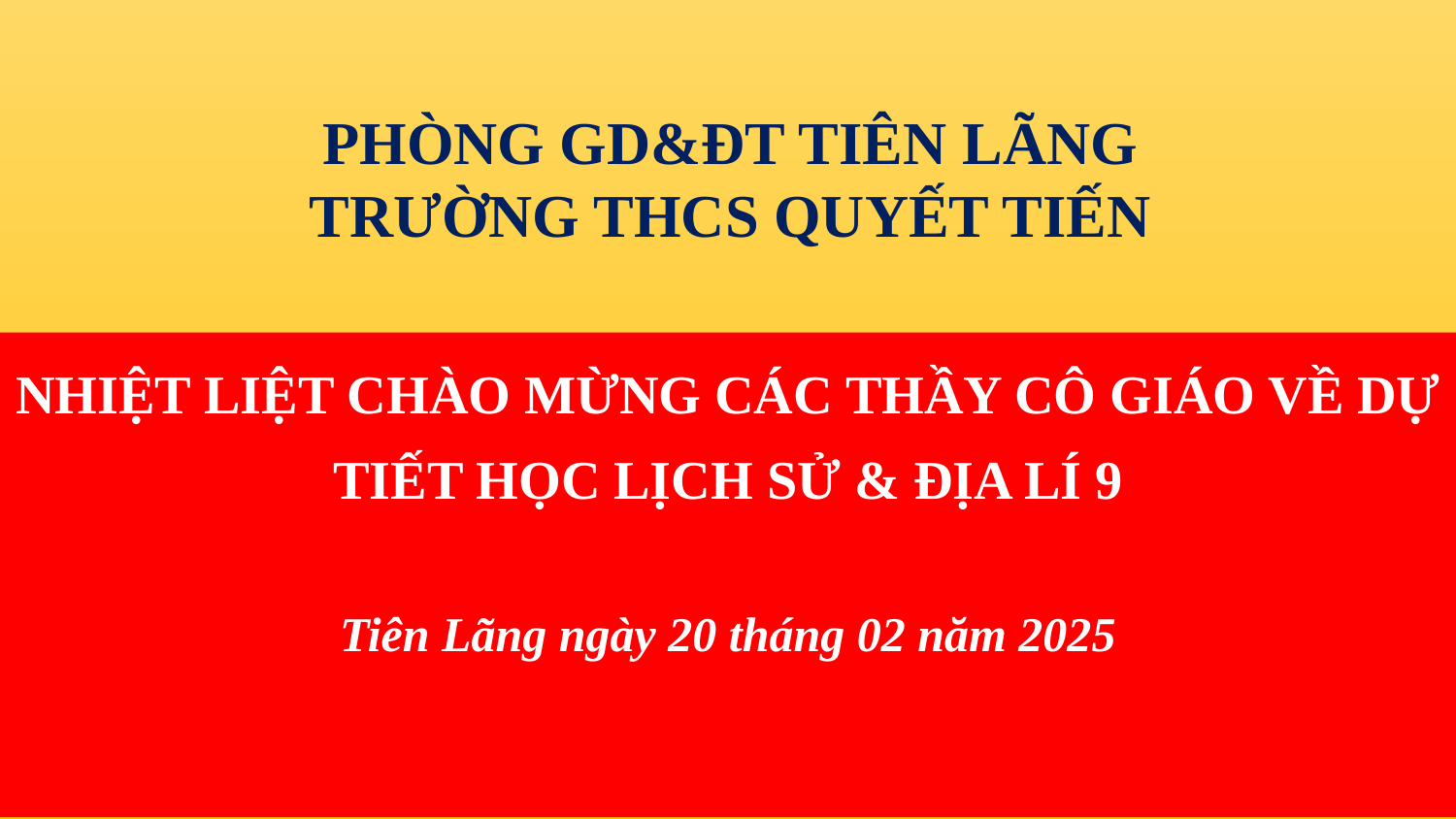

PHÒNG GD&ĐT TIÊN LÃNG
TRƯỜNG THCS QUYẾT TIẾN
NHIỆT LIỆT CHÀO MỪNG CÁC THẦY CÔ GIÁO VỀ DỰ TIẾT HỌC LỊCH SỬ & ĐỊA LÍ 9

Tiên Lãng ngày 20 tháng 02 năm 2025
TRƯỜNG THCS QUYẾT TIẾN